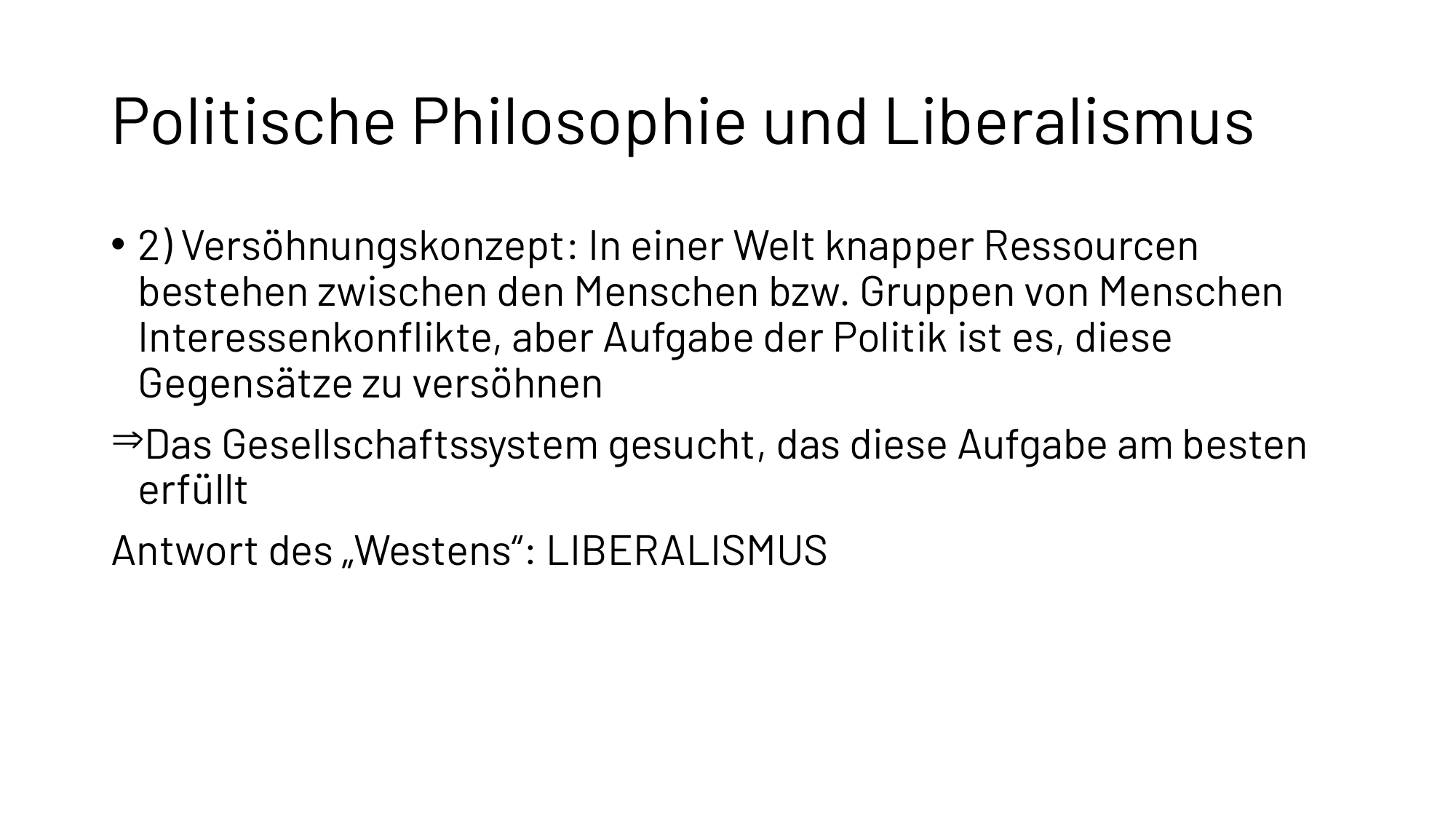

# Politische Philosophie und Liberalismus
2) Versöhnungskonzept: In einer Welt knapper Ressourcen bestehen zwischen den Menschen bzw. Gruppen von Menschen Interessenkonflikte, aber Aufgabe der Politik ist es, diese Gegensätze zu versöhnen
Das Gesellschaftssystem gesucht, das diese Aufgabe am besten erfüllt
Antwort des „Westens“: LIBERALISMUS